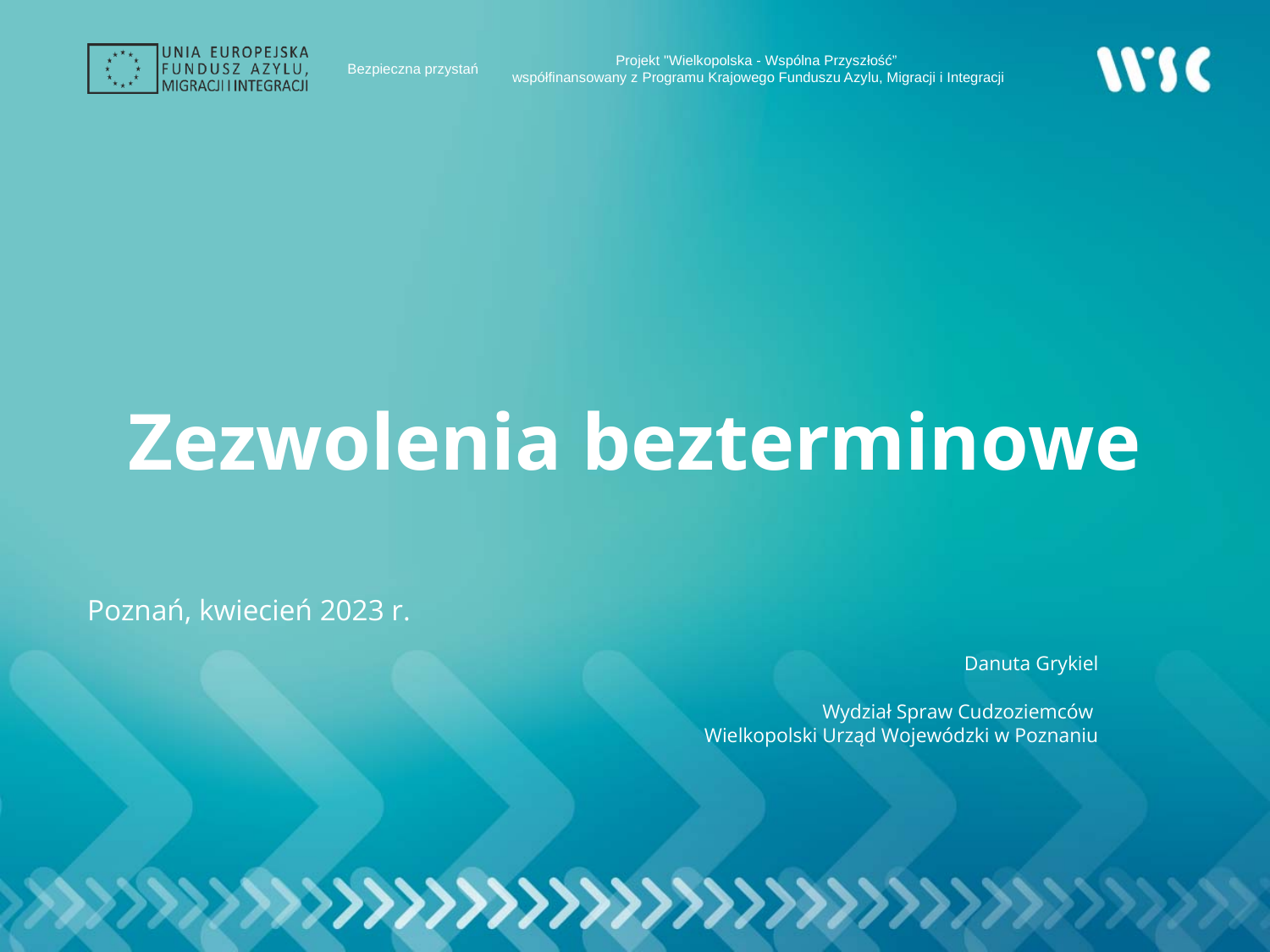

# Zezwolenia bezterminowe
Poznań, kwiecień 2023 r.
Danuta Grykiel
Wydział Spraw Cudzoziemców
Wielkopolski Urząd Wojewódzki w Poznaniu